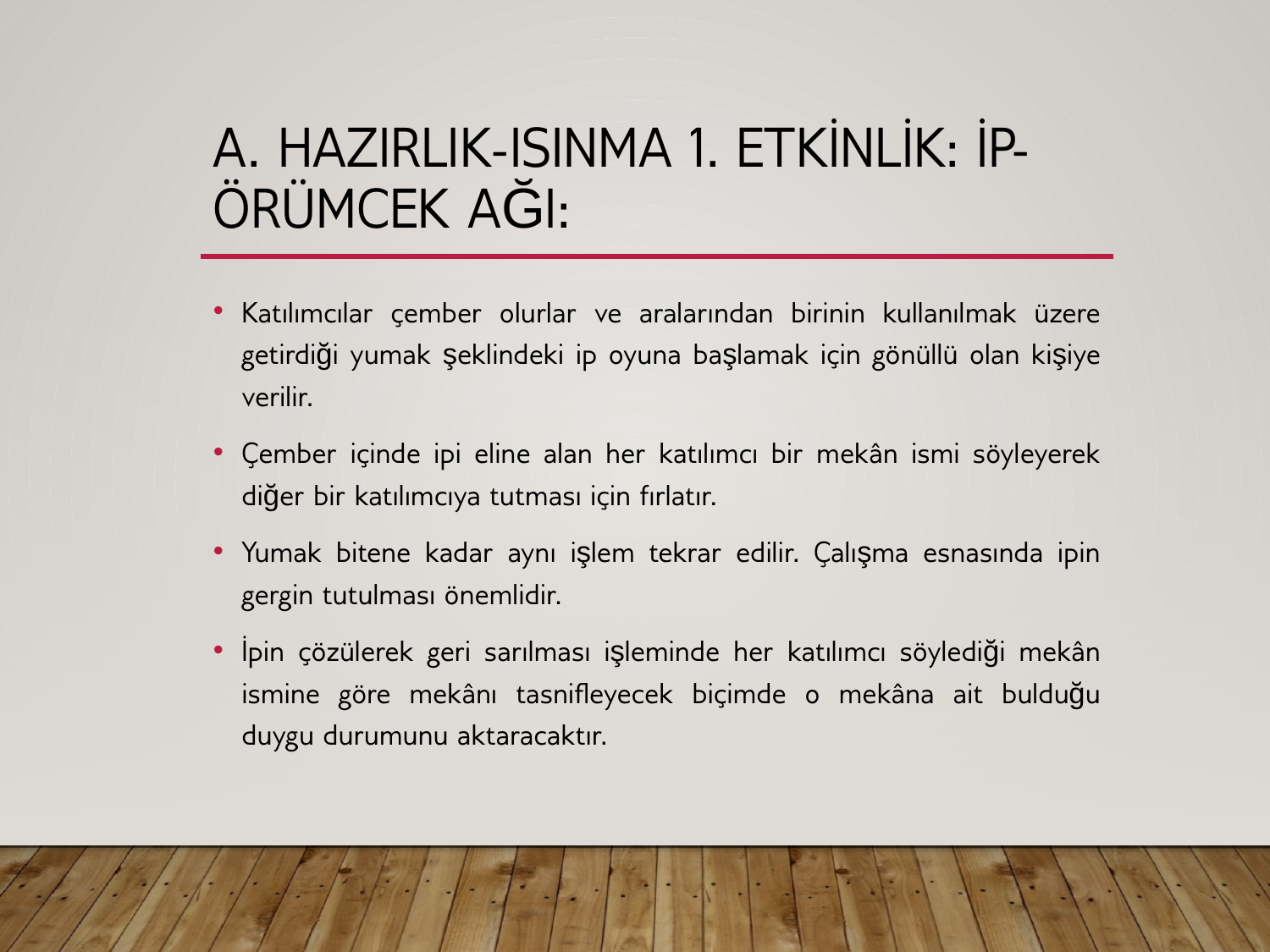

# A. Hazırlık-Isınma 1. Etkinlik: İp-Örümcek Ağı:
Katılımcılar çember olurlar ve aralarından birinin kullanılmak üzere getirdiği yumak şeklindeki ip oyuna başlamak için gönüllü olan kişiye verilir.
Çember içinde ipi eline alan her katılımcı bir mekân ismi söyleyerek diğer bir katılımcıya tutması için fırlatır.
Yumak bitene kadar aynı işlem tekrar edilir. Çalışma esnasında ipin gergin tutulması önemlidir.
İpin çözülerek geri sarılması işleminde her katılımcı söylediği mekân ismine göre mekânı tasnifleyecek biçimde o mekâna ait bulduğu duygu durumunu aktaracaktır.